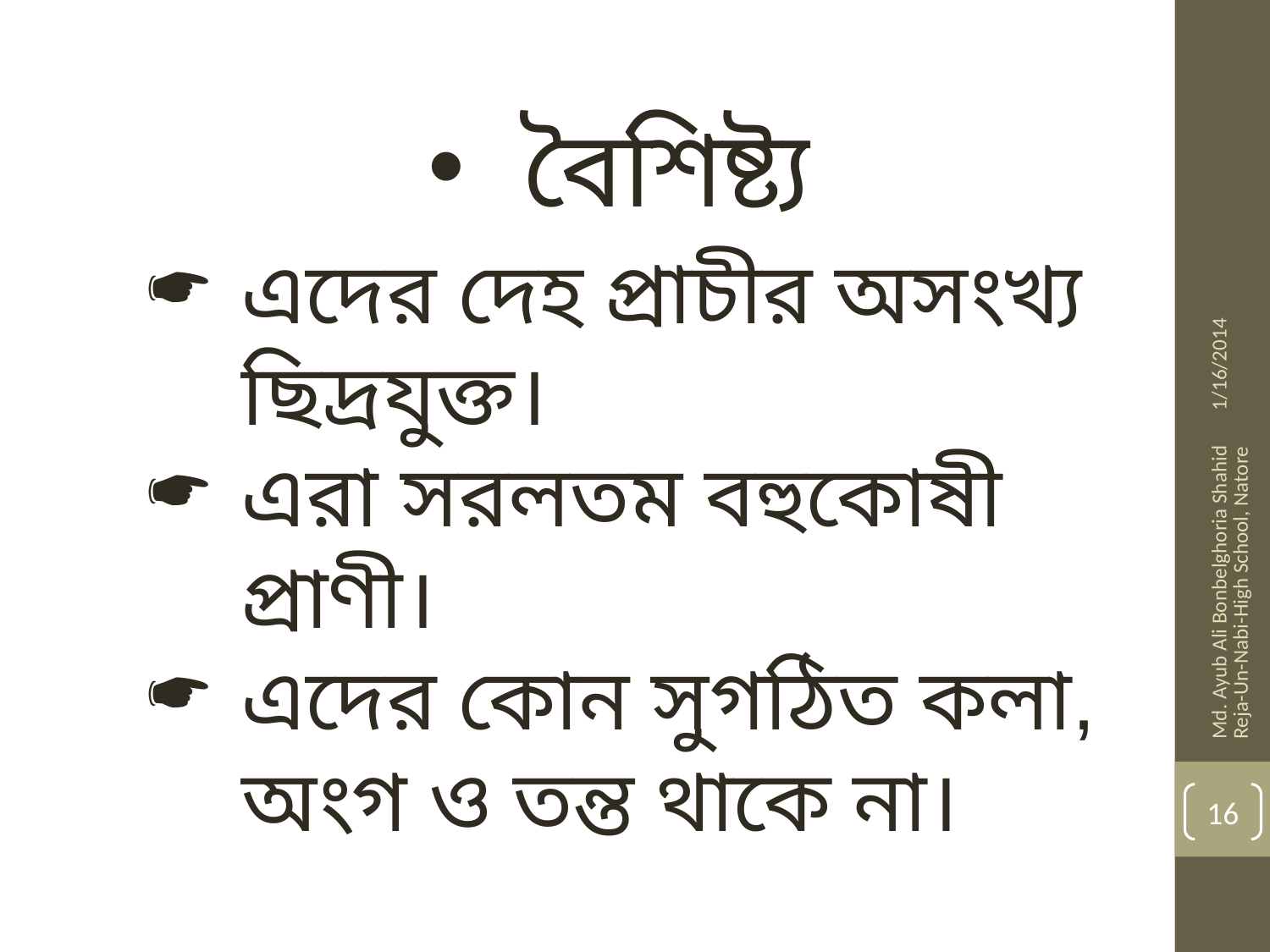

বৈশিষ্ট্য
1/16/2014
এদের দেহ প্রাচীর অসংখ্য ছিদ্রযুক্ত।
এরা সরলতম বহুকোষী প্রাণী।
এদের কোন সুগঠিত কলা, অংগ ও তন্ত থাকে না।

Md. Ayub Ali Bonbelghoria Shahid Reja-Un-Nabi-High School, Natore
16